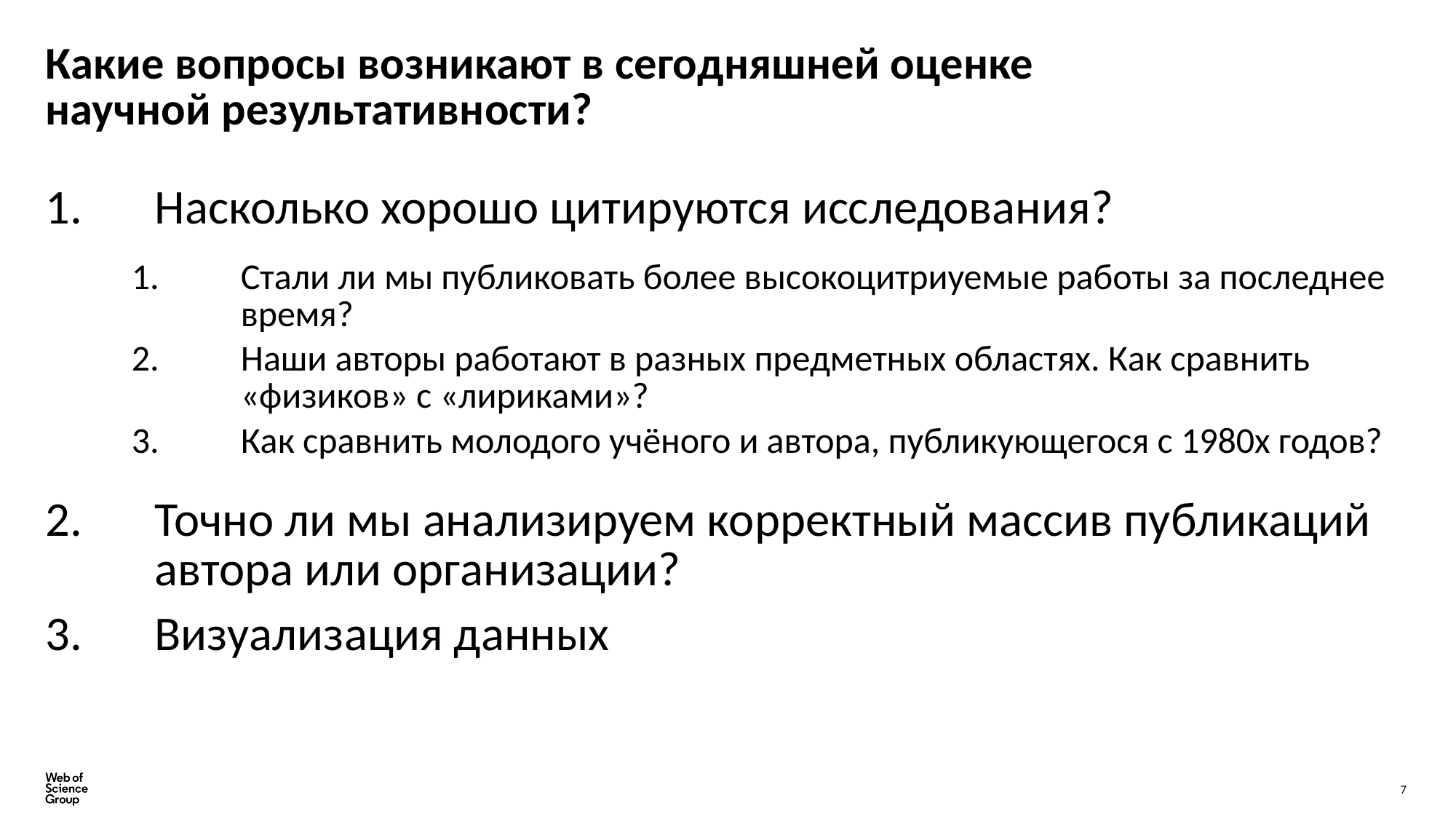

# Какие вопросы возникают в сегодняшней оценке научной результативности?
Насколько хорошо цитируются исследования?
Стали ли мы публиковать более высокоцитриуемые работы за последнее время?
Наши авторы работают в разных предметных областях. Как сравнить «физиков» с «лириками»?
Как сравнить молодого учёного и автора, публикующегося с 1980х годов?
Точно ли мы анализируем корректный массив публикаций автора или организации?
Визуализация данных
7